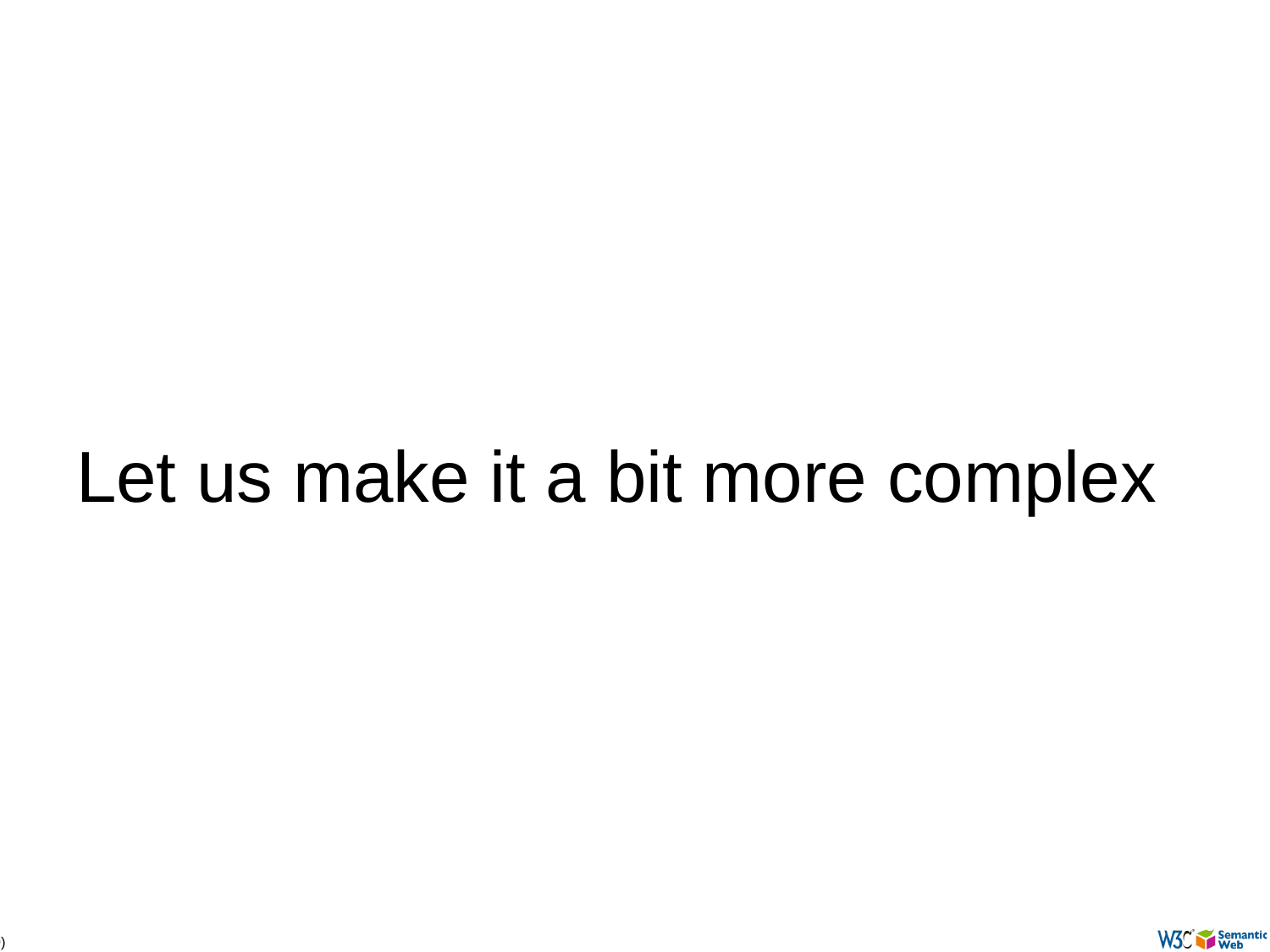

# Let us make it a bit more complex